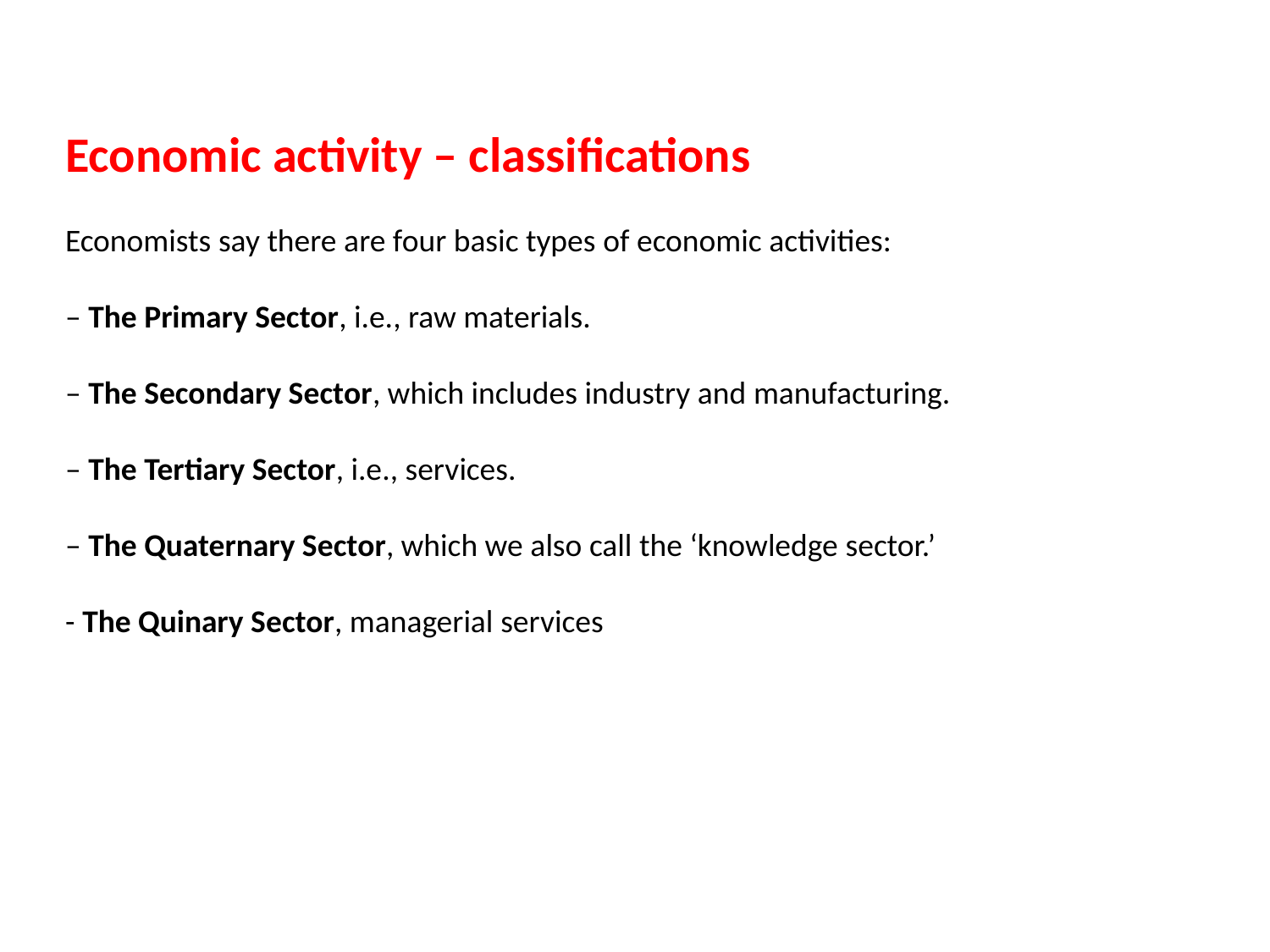

Economic activity – classifications
Economists say there are four basic types of economic activities:
– The Primary Sector, i.e., raw materials.
– The Secondary Sector, which includes industry and manufacturing.
– The Tertiary Sector, i.e., services.
– The Quaternary Sector, which we also call the ‘knowledge sector.’
- The Quinary Sector, managerial services